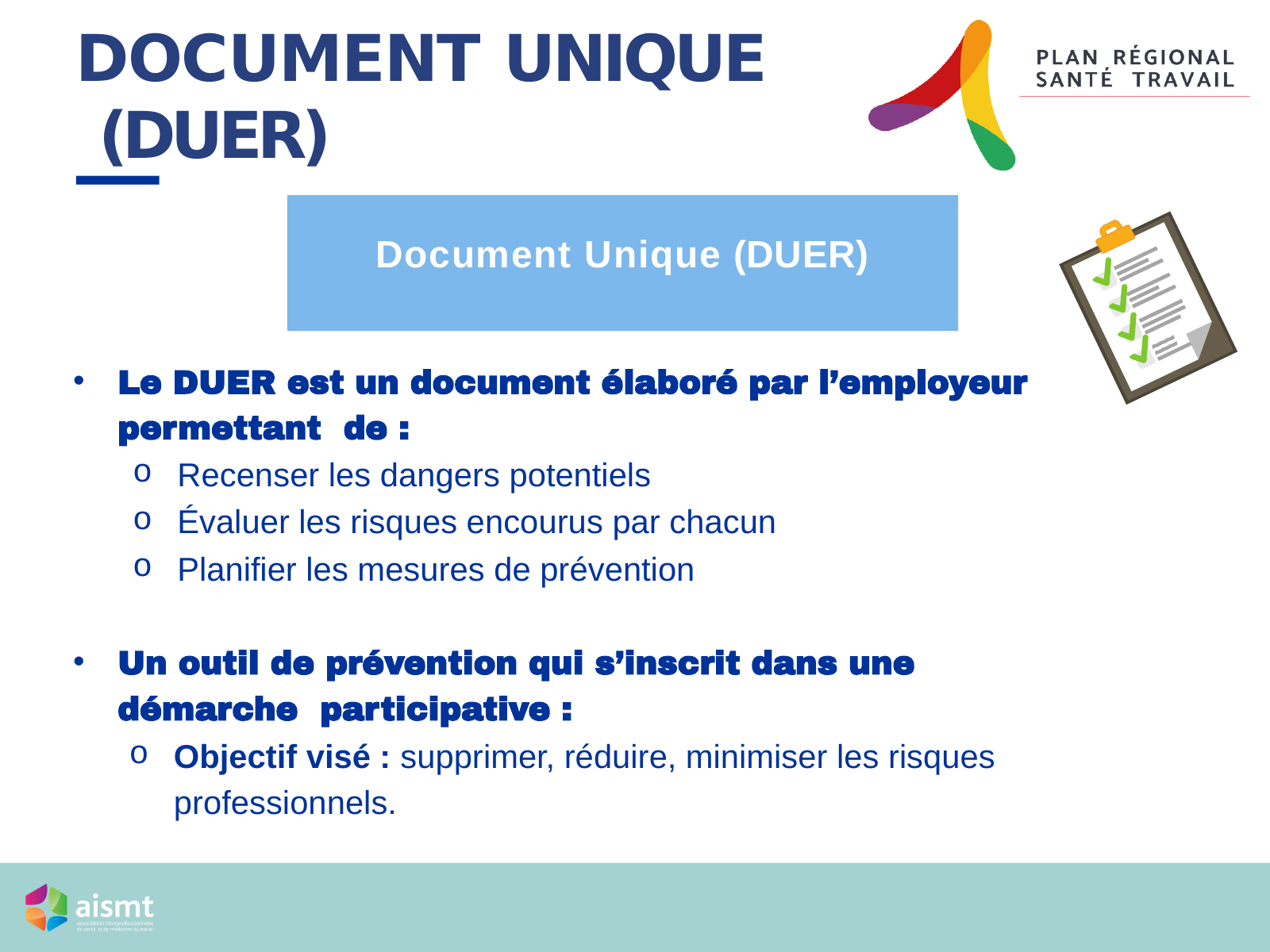

# DOCUMENT UNIQUE  (DUER)

Document Unique (DUER)

Le DUER est un document élaboré par l’employeur permettant  de :
Recenser les dangers potentiels
Évaluer les risques encourus par chacun
Planifier les mesures de prévention

Un outil de prévention qui s’inscrit dans une démarche  participative :
Objectif visé : supprimer, réduire, minimiser les risques  professionnels.